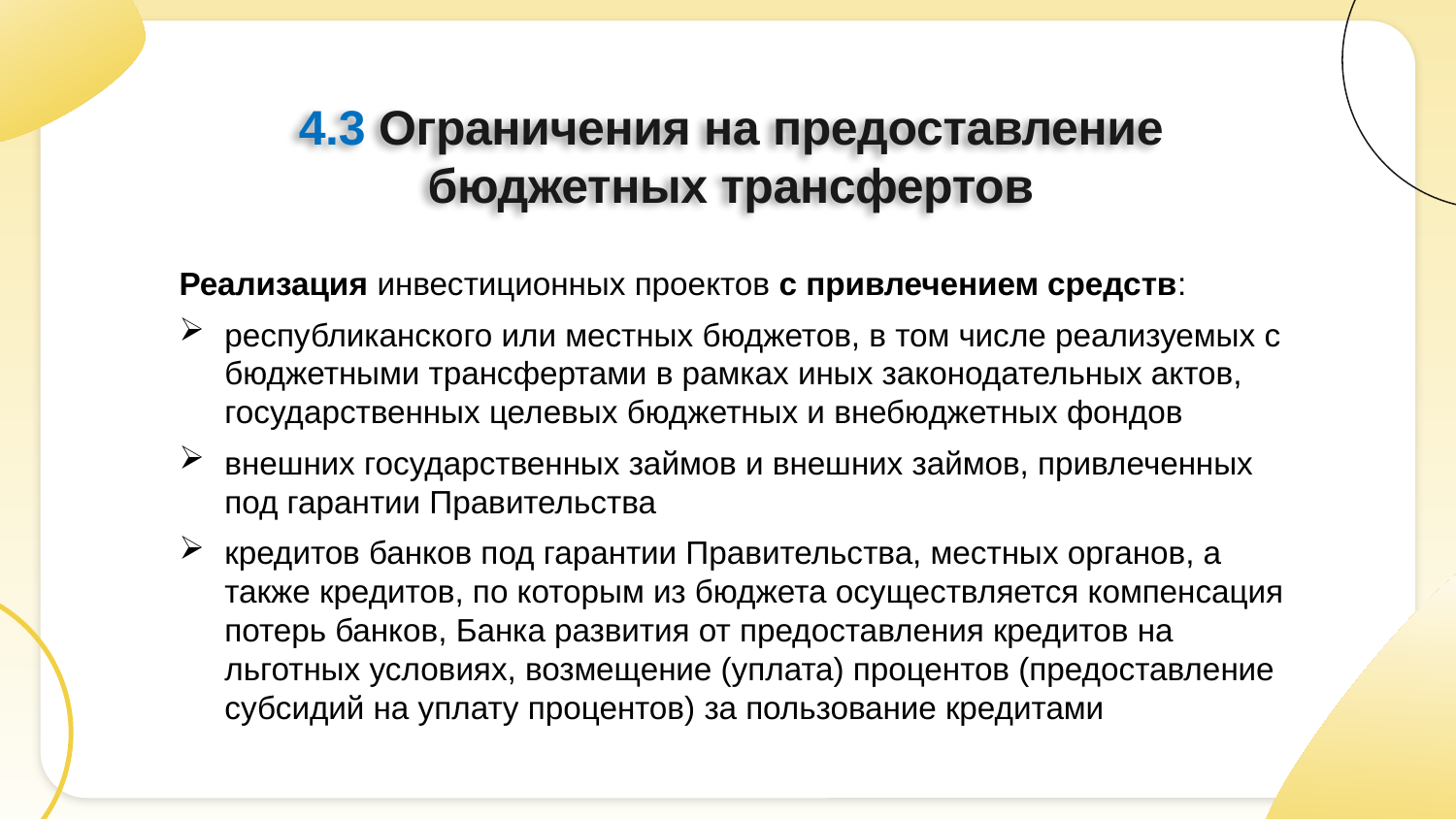

4.3 Ограничения на предоставление бюджетных трансфертов
Реализация инвестиционных проектов с привлечением средств:
республиканского или местных бюджетов, в том числе реализуемых с бюджетными трансфертами в рамках иных законодательных актов, государственных целевых бюджетных и внебюджетных фондов
внешних государственных займов и внешних займов, привлеченных под гарантии Правительства
кредитов банков под гарантии Правительства, местных органов, а также кредитов, по которым из бюджета осуществляется компенсация потерь банков, Банка развития от предоставления кредитов на льготных условиях, возмещение (уплата) процентов (предоставление субсидий на уплату процентов) за пользование кредитами